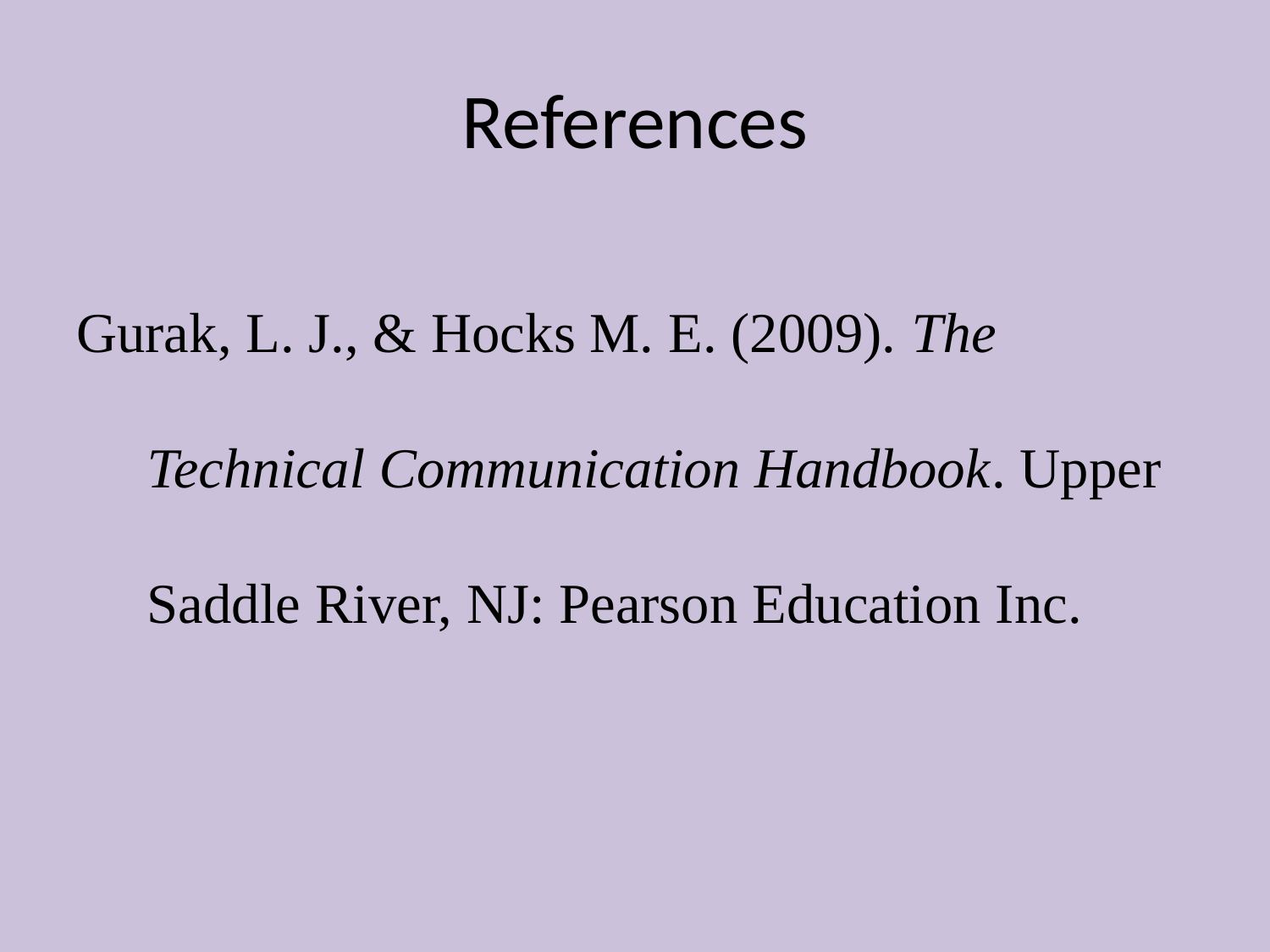

# References
Gurak, L. J., & Hocks M. E. (2009). The
     Technical Communication Handbook. Upper
     Saddle River, NJ: Pearson Education Inc.